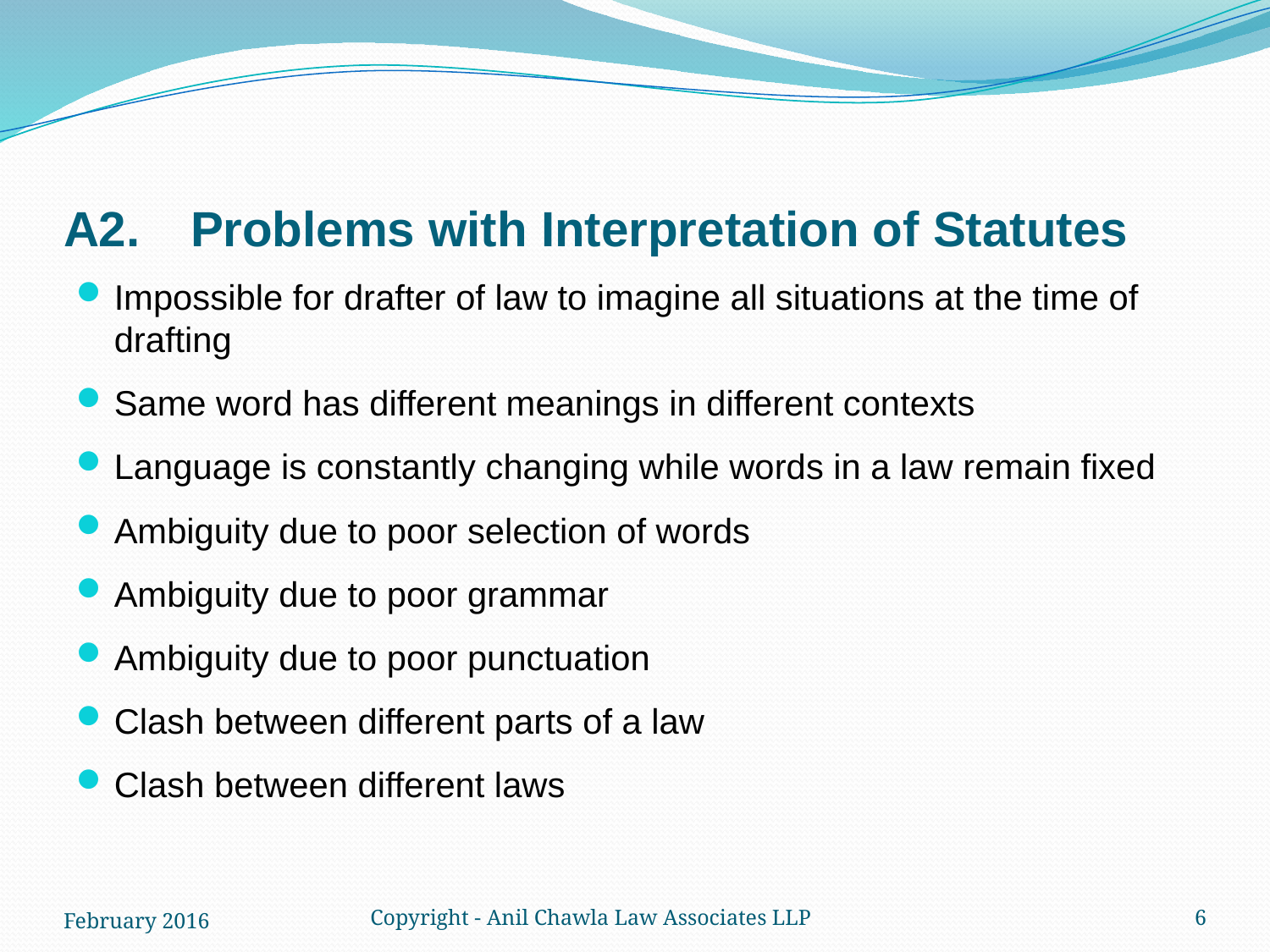

# A2.	Problems with Interpretation of Statutes
Impossible for drafter of law to imagine all situations at the time of drafting
Same word has different meanings in different contexts
Language is constantly changing while words in a law remain fixed
Ambiguity due to poor selection of words
Ambiguity due to poor grammar
Ambiguity due to poor punctuation
Clash between different parts of a law
Clash between different laws
February 2016
Copyright - Anil Chawla Law Associates LLP
6